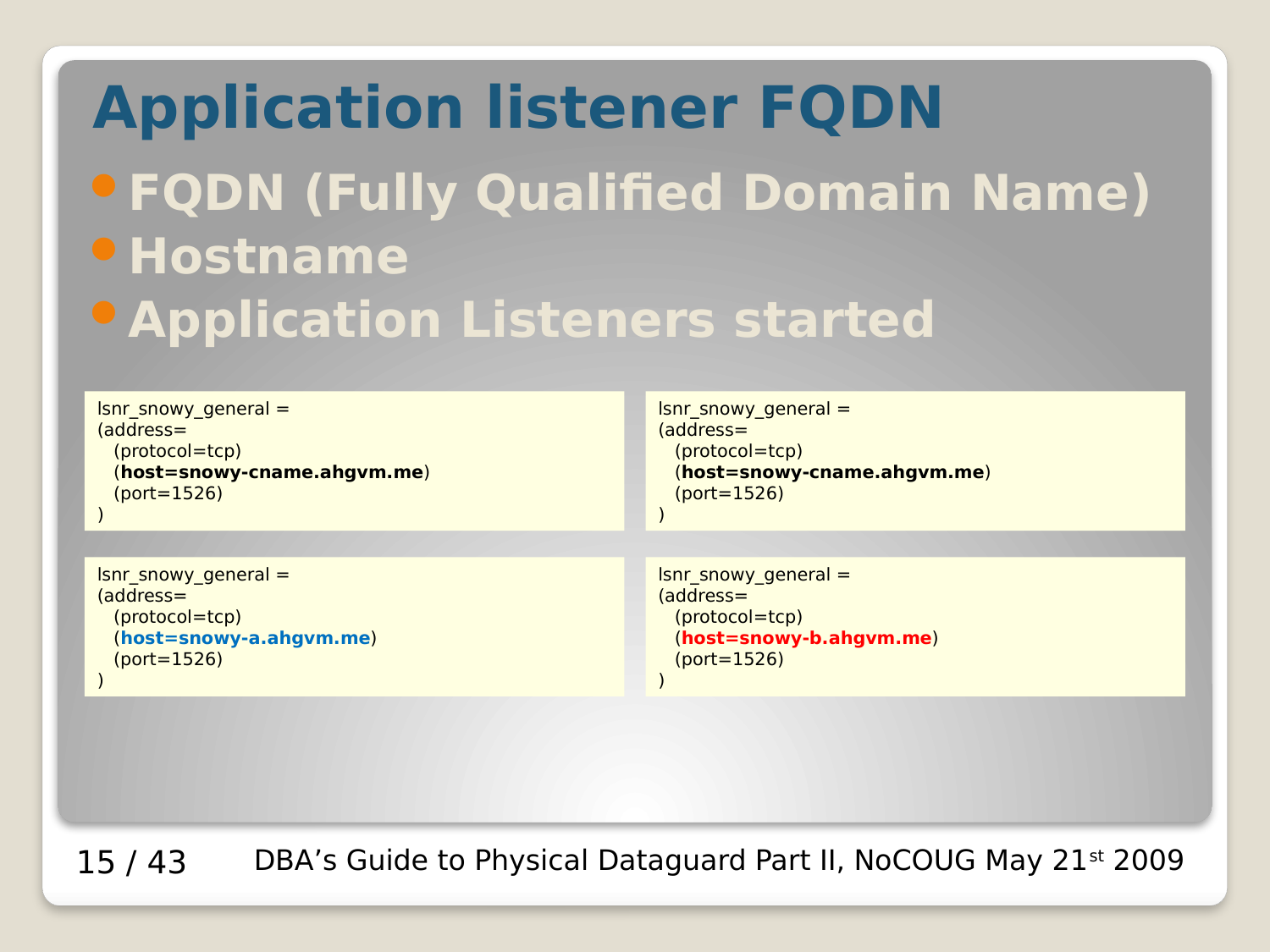

# Application listener FQDN
FQDN (Fully Qualified Domain Name)
Hostname
Application Listeners started
lsnr_snowy_general =
(address=
   (protocol=tcp)
   (host=snowy-cname.ahgvm.me)
   (port=1526)
)
lsnr_snowy_general =
(address=
   (protocol=tcp)
   (host=snowy-cname.ahgvm.me)
   (port=1526)
)
lsnr_snowy_general =
(address=
   (protocol=tcp)
   (host=snowy-a.ahgvm.me)
   (port=1526)
)
lsnr_snowy_general =
(address=
   (protocol=tcp)
   (host=snowy-b.ahgvm.me)
   (port=1526)
)